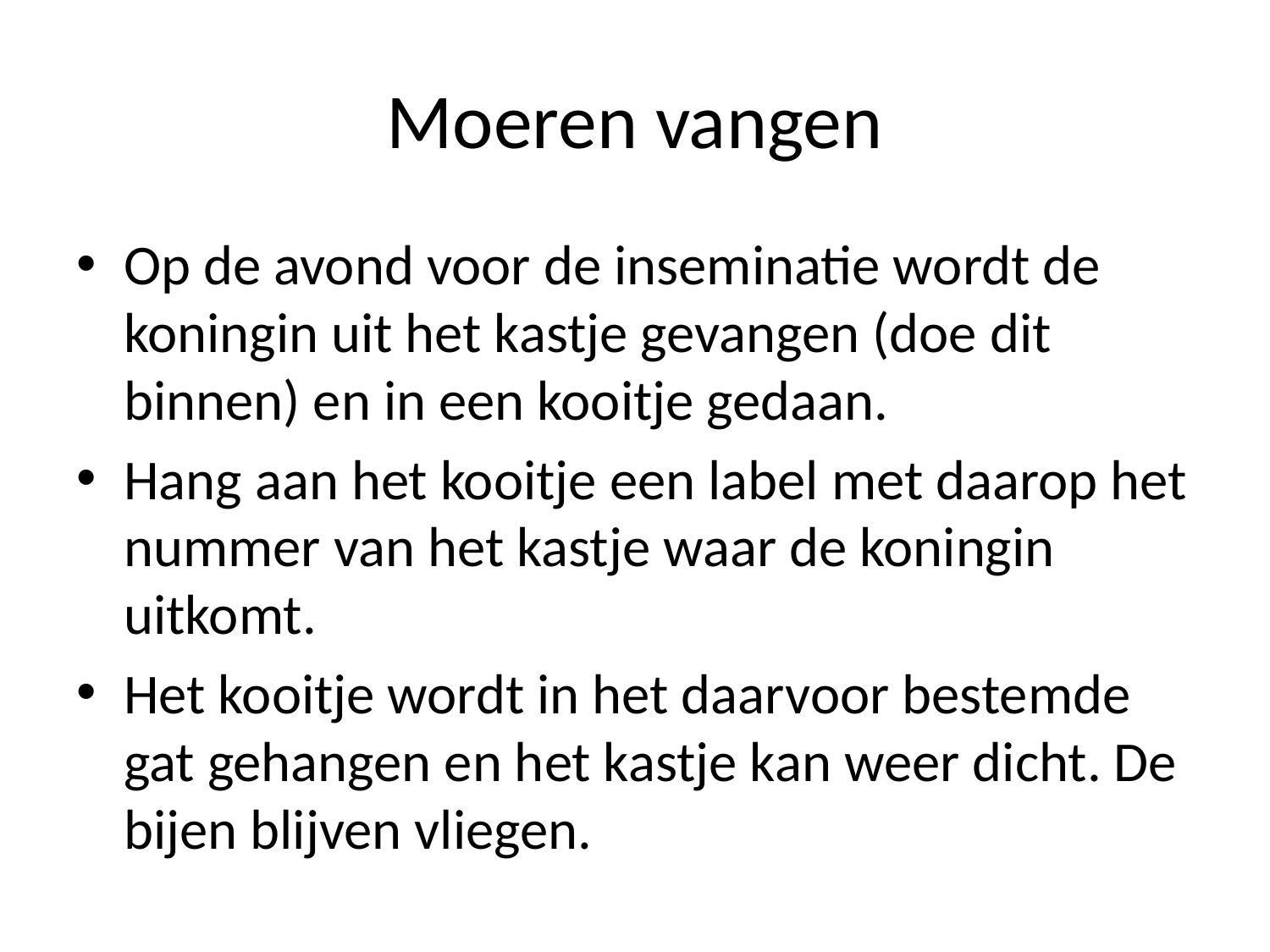

# Moeren vangen
Op de avond voor de inseminatie wordt de koningin uit het kastje gevangen (doe dit binnen) en in een kooitje gedaan.
Hang aan het kooitje een label met daarop het nummer van het kastje waar de koningin uitkomt.
Het kooitje wordt in het daarvoor bestemde gat gehangen en het kastje kan weer dicht. De bijen blijven vliegen.